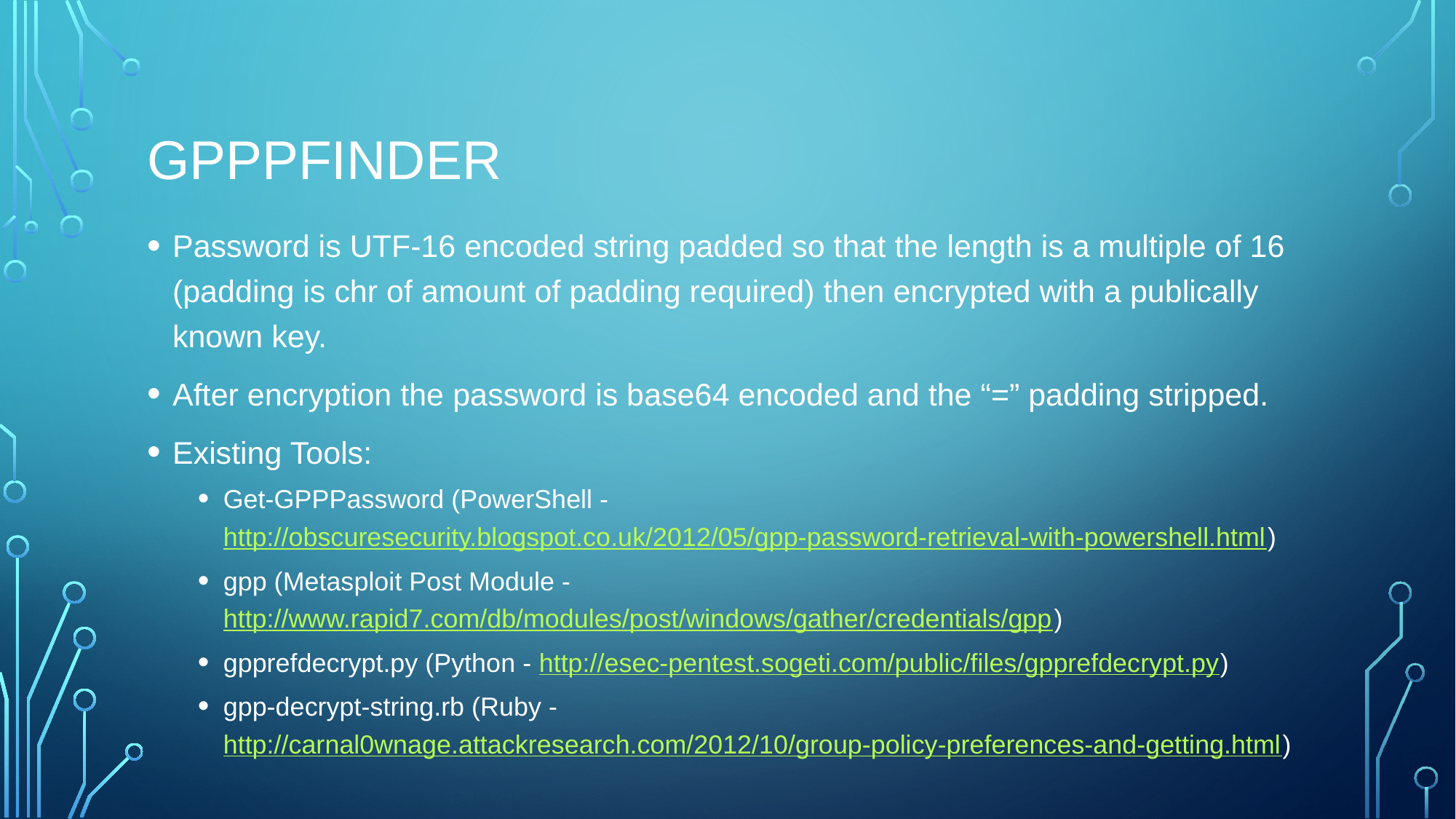

# GPPPFinder
Password is UTF-16 encoded string padded so that the length is a multiple of 16 (padding is chr of amount of padding required) then encrypted with a publically known key.
After encryption the password is base64 encoded and the “=” padding stripped.
Existing Tools:
Get-GPPPassword (PowerShell - http://obscuresecurity.blogspot.co.uk/2012/05/gpp-password-retrieval-with-powershell.html)
gpp (Metasploit Post Module - http://www.rapid7.com/db/modules/post/windows/gather/credentials/gpp)
gpprefdecrypt.py (Python - http://esec-pentest.sogeti.com/public/files/gpprefdecrypt.py)
gpp-decrypt-string.rb (Ruby - http://carnal0wnage.attackresearch.com/2012/10/group-policy-preferences-and-getting.html)